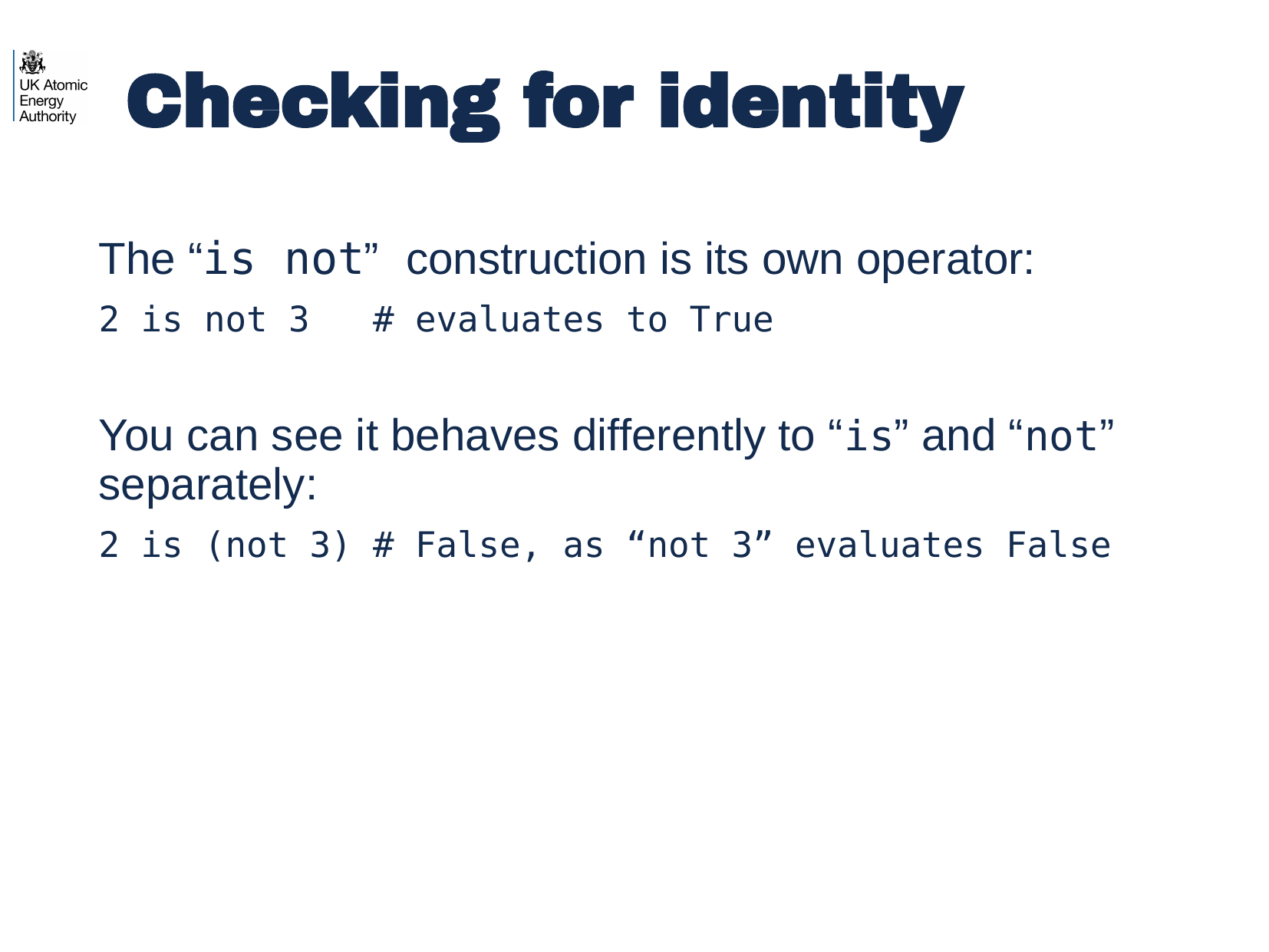

# Checking for identity
The “is not” construction is its own operator:
2 is not 3   # evaluates to True

You can see it behaves differently to “is” and “not” separately:
2 is (not 3) # False, as “not 3” evaluates False